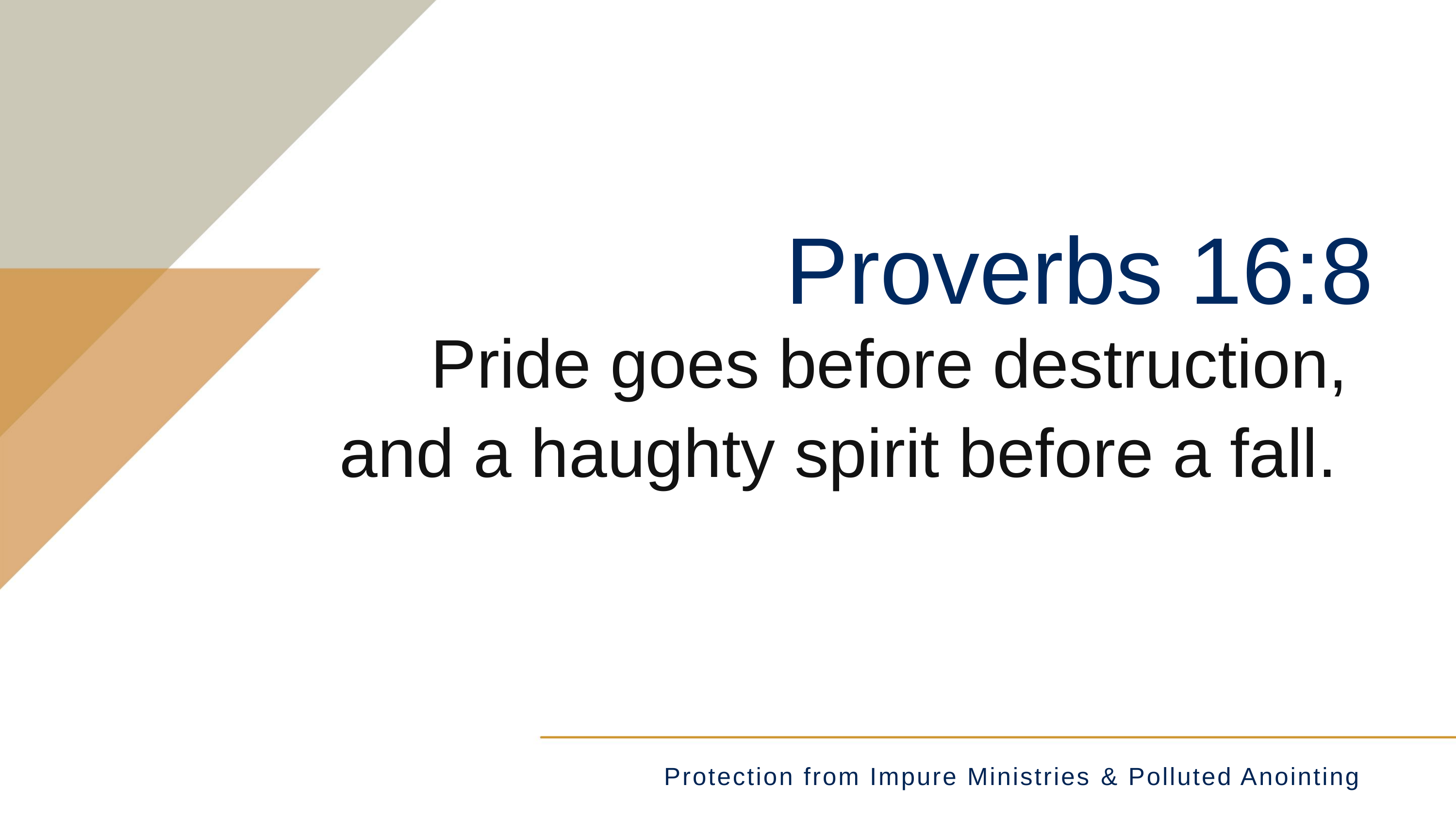

Proverbs 16:8
Pride goes before destruction,
and a haughty spirit before a fall.
Protection from Impure Ministries & Polluted Anointing